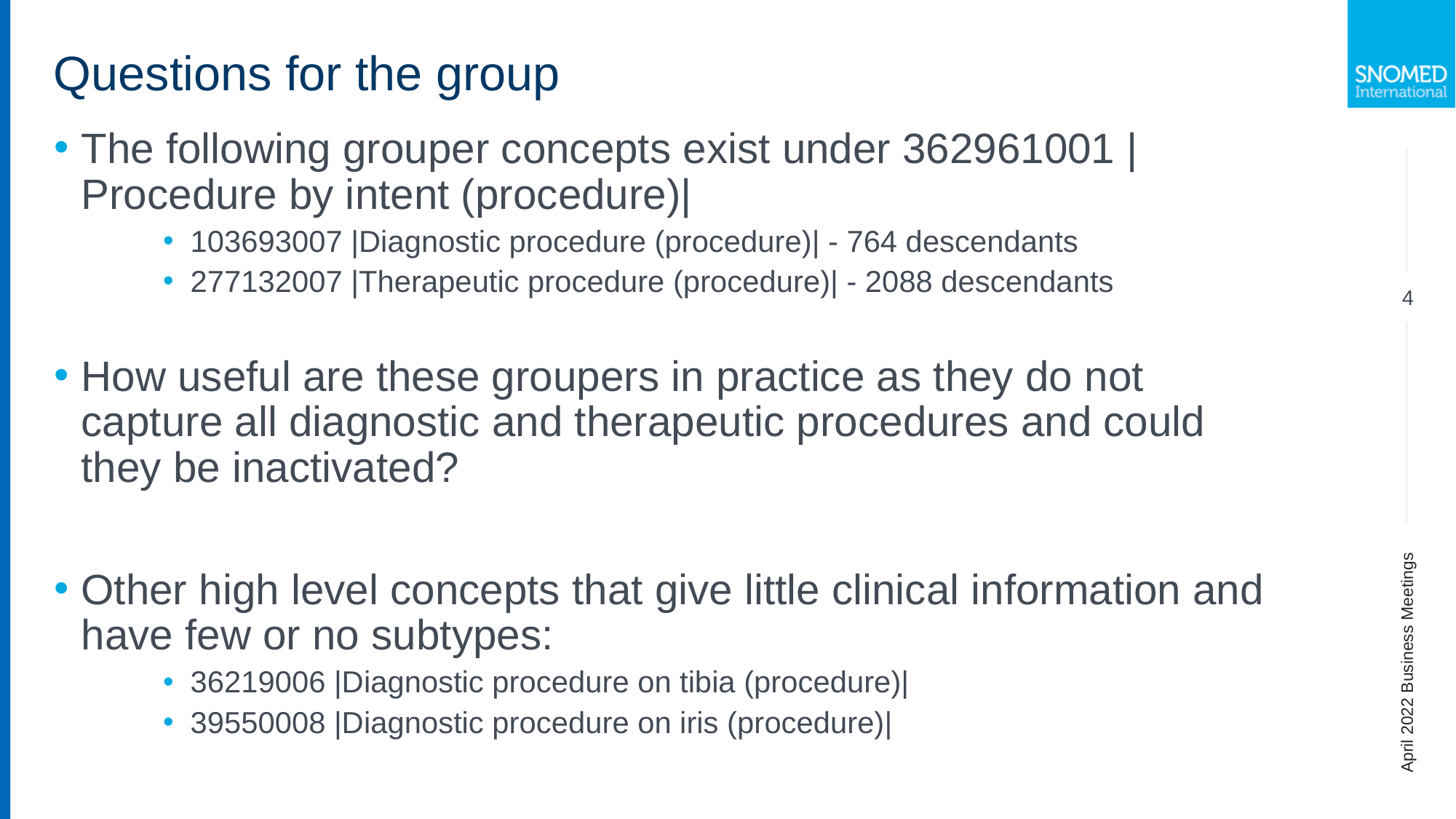

Questions for the group
The following grouper concepts exist under 362961001 |Procedure by intent (procedure)|
103693007 |Diagnostic procedure (procedure)| - 764 descendants
277132007 |Therapeutic procedure (procedure)| - 2088 descendants

How useful are these groupers in practice as they do not capture all diagnostic and therapeutic procedures and could they be inactivated?

Other high level concepts that give little clinical information and have few or no subtypes:
36219006 |Diagnostic procedure on tibia (procedure)|
39550008 |Diagnostic procedure on iris (procedure)|